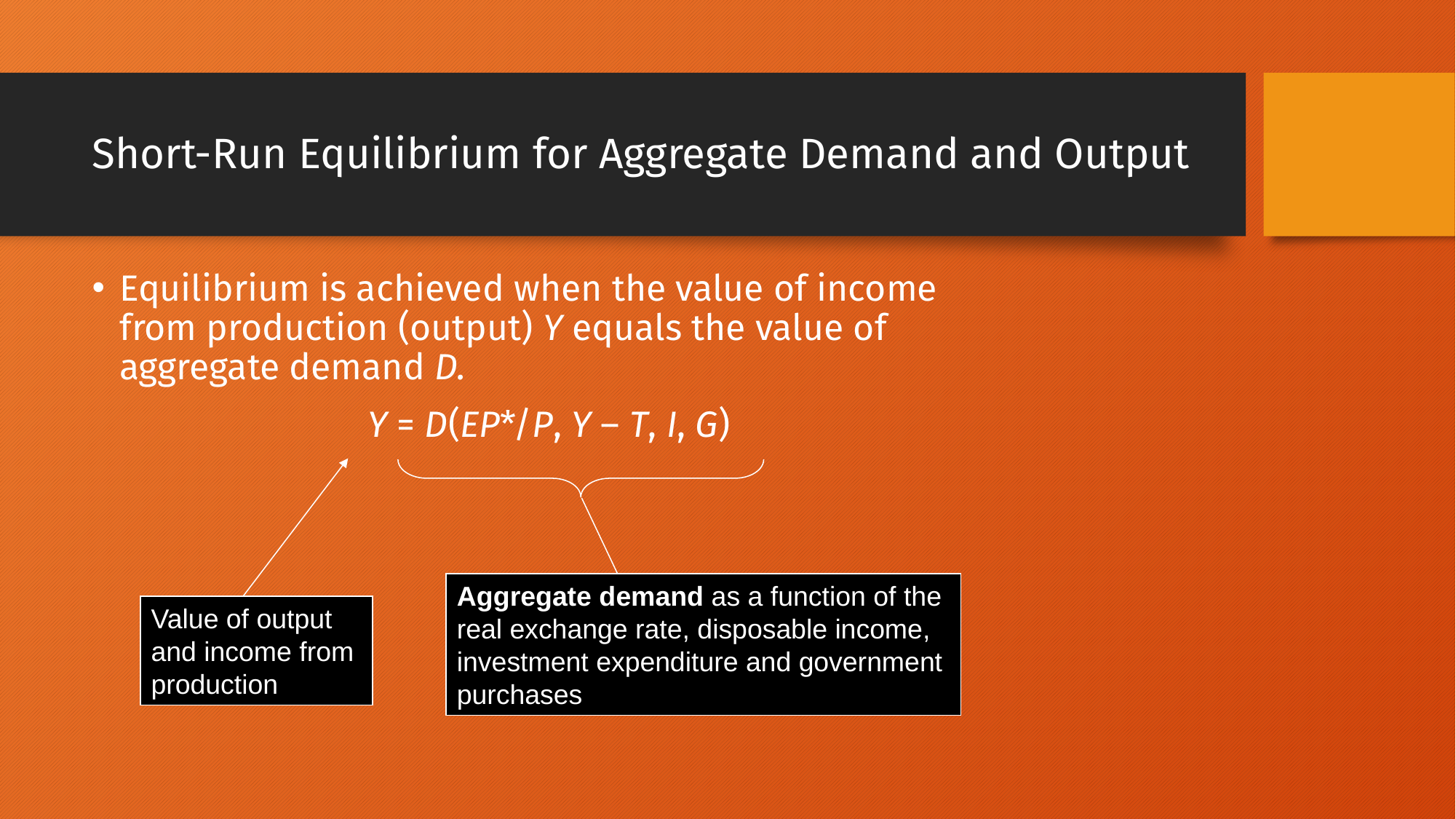

# Short-Run Equilibrium for Aggregate Demand and Output
Equilibrium is achieved when the value of income from production (output) Y equals the value of aggregate demand D.
Y = D(EP*/P, Y – T, I, G)

Value of output
and income from
production

Aggregate demand as a function of the
real exchange rate, disposable income,
investment expenditure and government
purchases